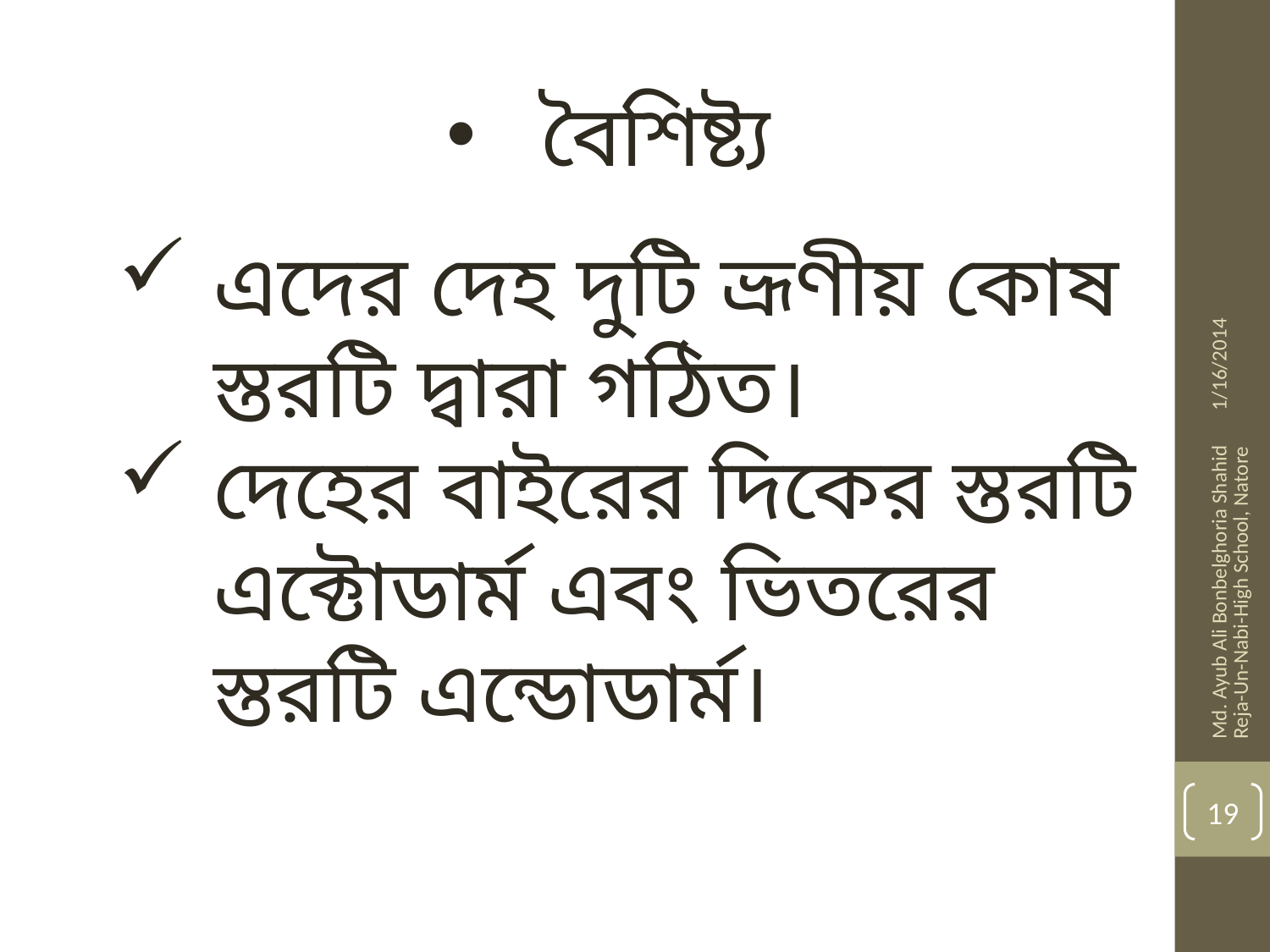

বৈশিষ্ট্য
এদের দেহ দুটি ভ্রূণীয় কোষ স্তরটি দ্বারা গঠিত।
দেহের বাইরের দিকের স্তরটি এক্টোডার্ম এবং ভিতরের স্তরটি এন্ডোডার্ম।
1/16/2014
Md. Ayub Ali Bonbelghoria Shahid Reja-Un-Nabi-High School, Natore
19